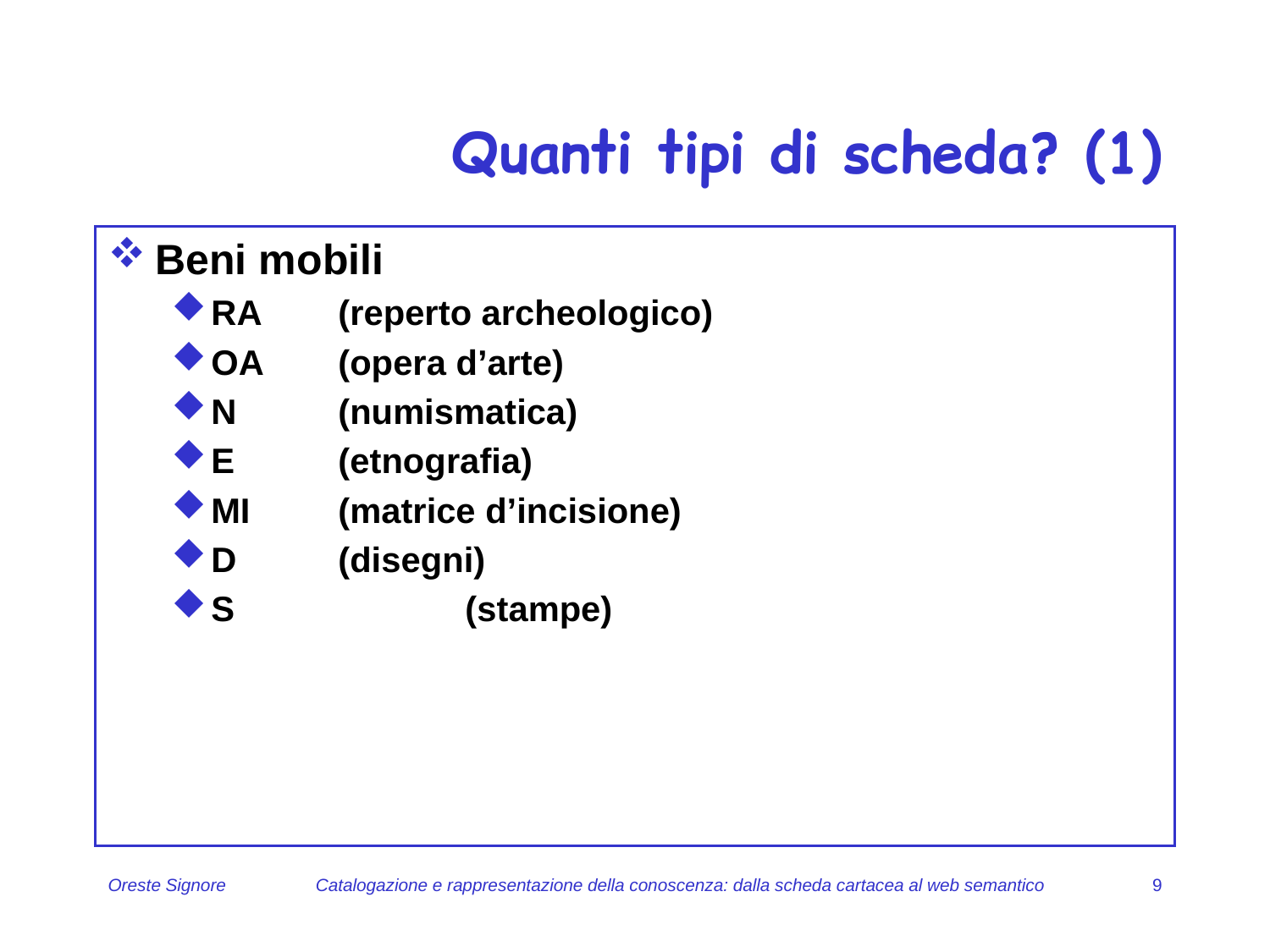

# Quanti tipi di scheda? (1)
Beni mobili
RA 	(reperto archeologico)
OA 	(opera d’arte)
N 	(numismatica)
E 	(etnografia)
MI 	(matrice d’incisione)
D	(disegni)
S		(stampe)
Oreste Signore
Catalogazione e rappresentazione della conoscenza: dalla scheda cartacea al web semantico
9